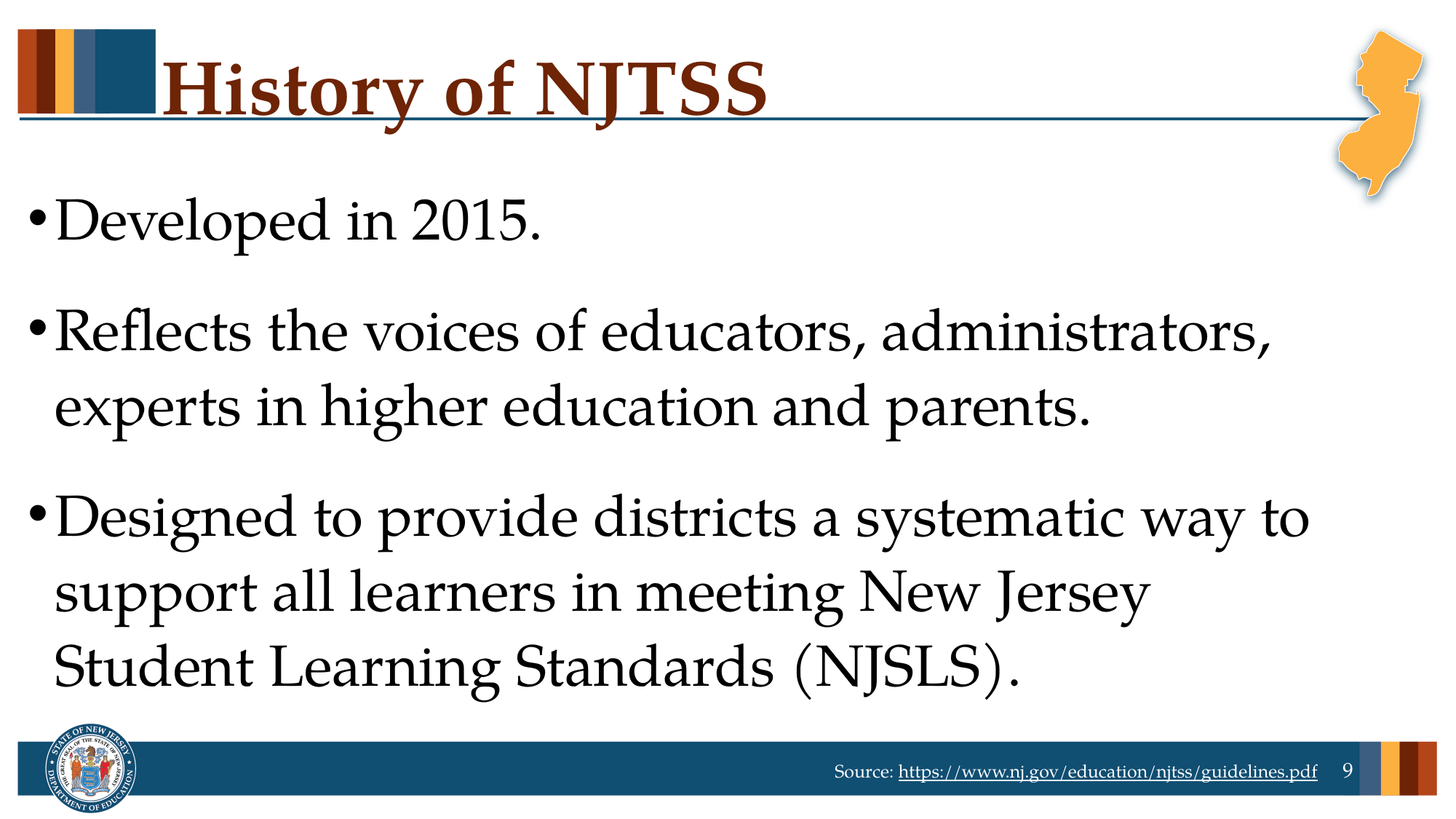

# History of NJTSS
Developed in 2015.
Reflects the voices of educators, administrators, experts in higher education and parents.
Designed to provide districts a systematic way to support all learners in meeting New Jersey Student Learning Standards (NJSLS).
9
Source: https://www.nj.gov/education/njtss/guidelines.pdf